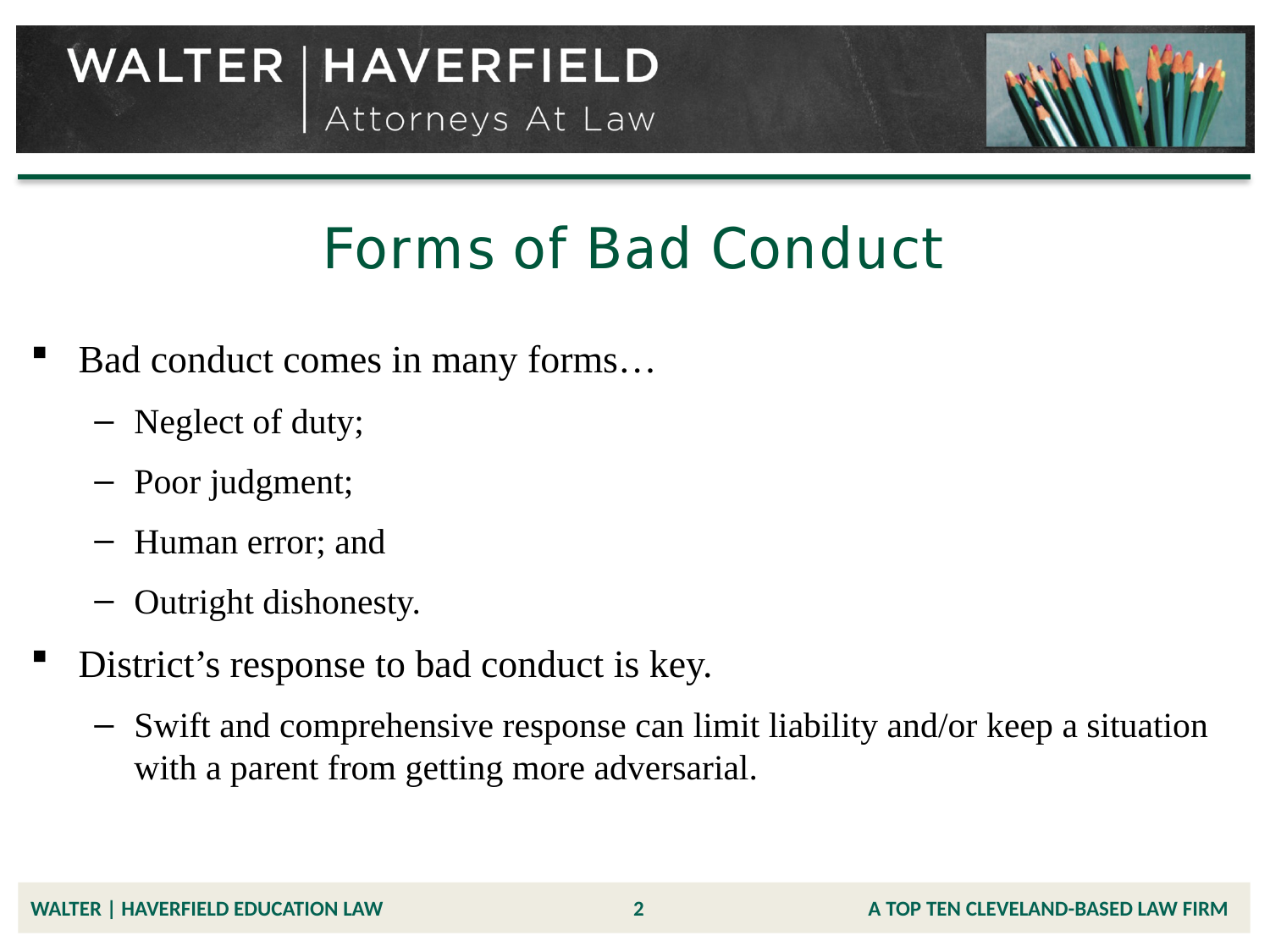

# Forms of Bad Conduct
Bad conduct comes in many forms…
Neglect of duty;
Poor judgment;
Human error; and
Outright dishonesty.
District’s response to bad conduct is key.
Swift and comprehensive response can limit liability and/or keep a situation with a parent from getting more adversarial.